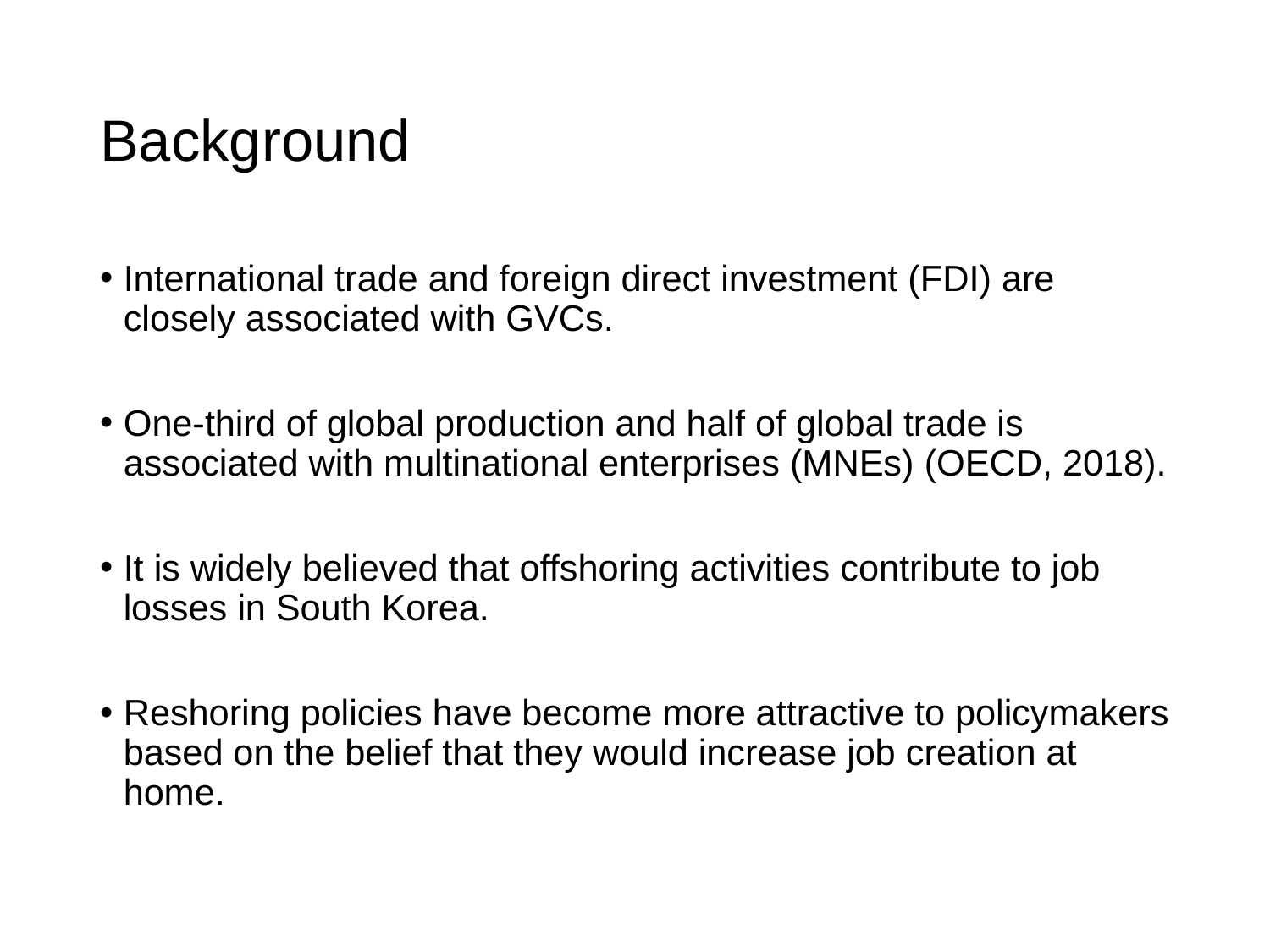

# Background
International trade and foreign direct investment (FDI) are closely associated with GVCs.

One-third of global production and half of global trade is associated with multinational enterprises (MNEs) (OECD, 2018).

It is widely believed that offshoring activities contribute to job losses in South Korea.

Reshoring policies have become more attractive to policymakers based on the belief that they would increase job creation at home.